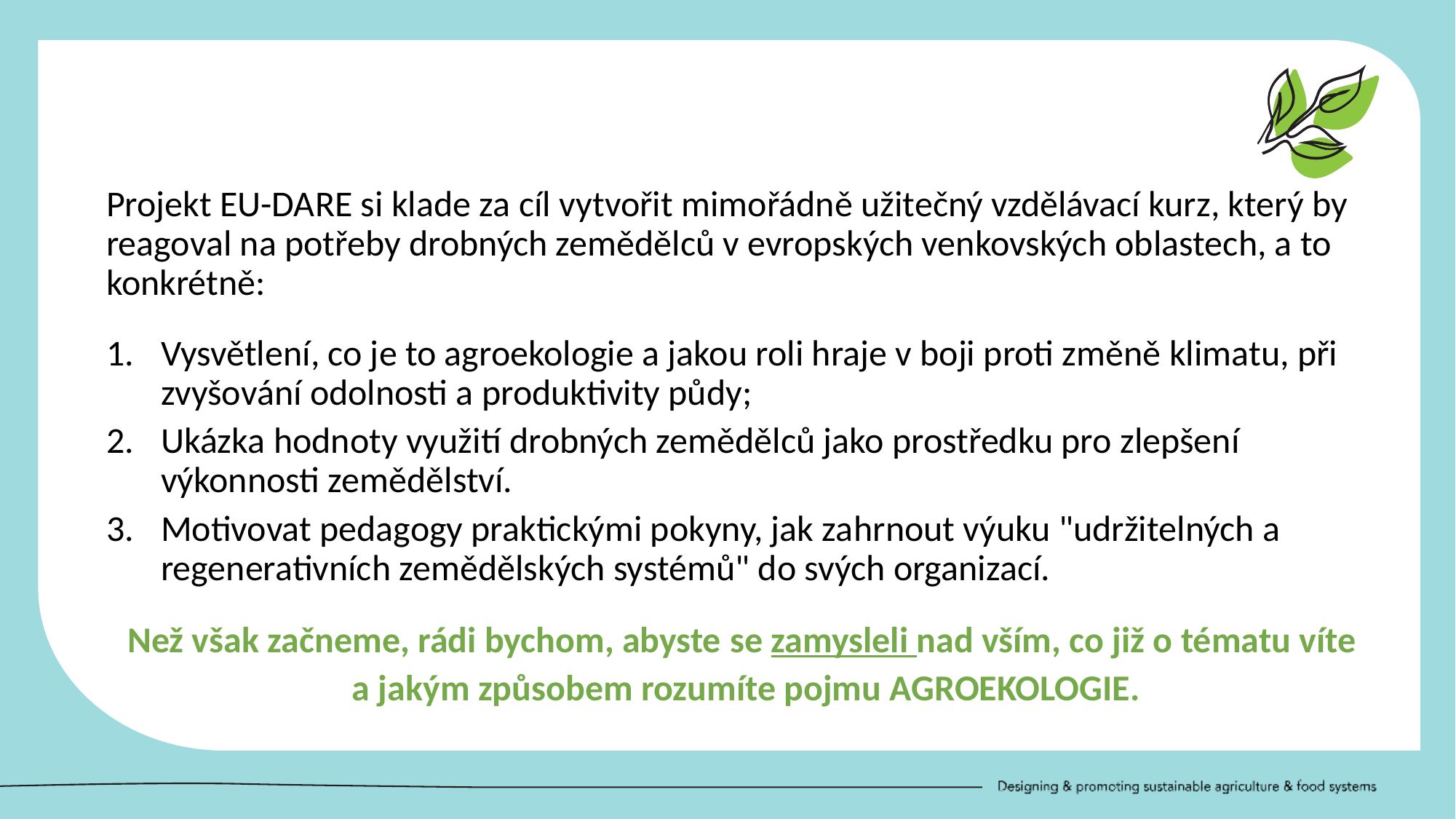

Projekt EU-DARE si klade za cíl vytvořit mimořádně užitečný vzdělávací kurz, který by reagoval na potřeby drobných zemědělců v evropských venkovských oblastech, a to konkrétně:

Vysvětlení, co je to agroekologie a jakou roli hraje v boji proti změně klimatu, při zvyšování odolnosti a produktivity půdy;
Ukázka hodnoty využití drobných zemědělců jako prostředku pro zlepšení výkonnosti zemědělství.
Motivovat pedagogy praktickými pokyny, jak zahrnout výuku "udržitelných a regenerativních zemědělských systémů" do svých organizací.

Než však začneme, rádi bychom, abyste se zamysleli nad vším, co již o tématu víte
a jakým způsobem rozumíte pojmu AGROEKOLOGIE.